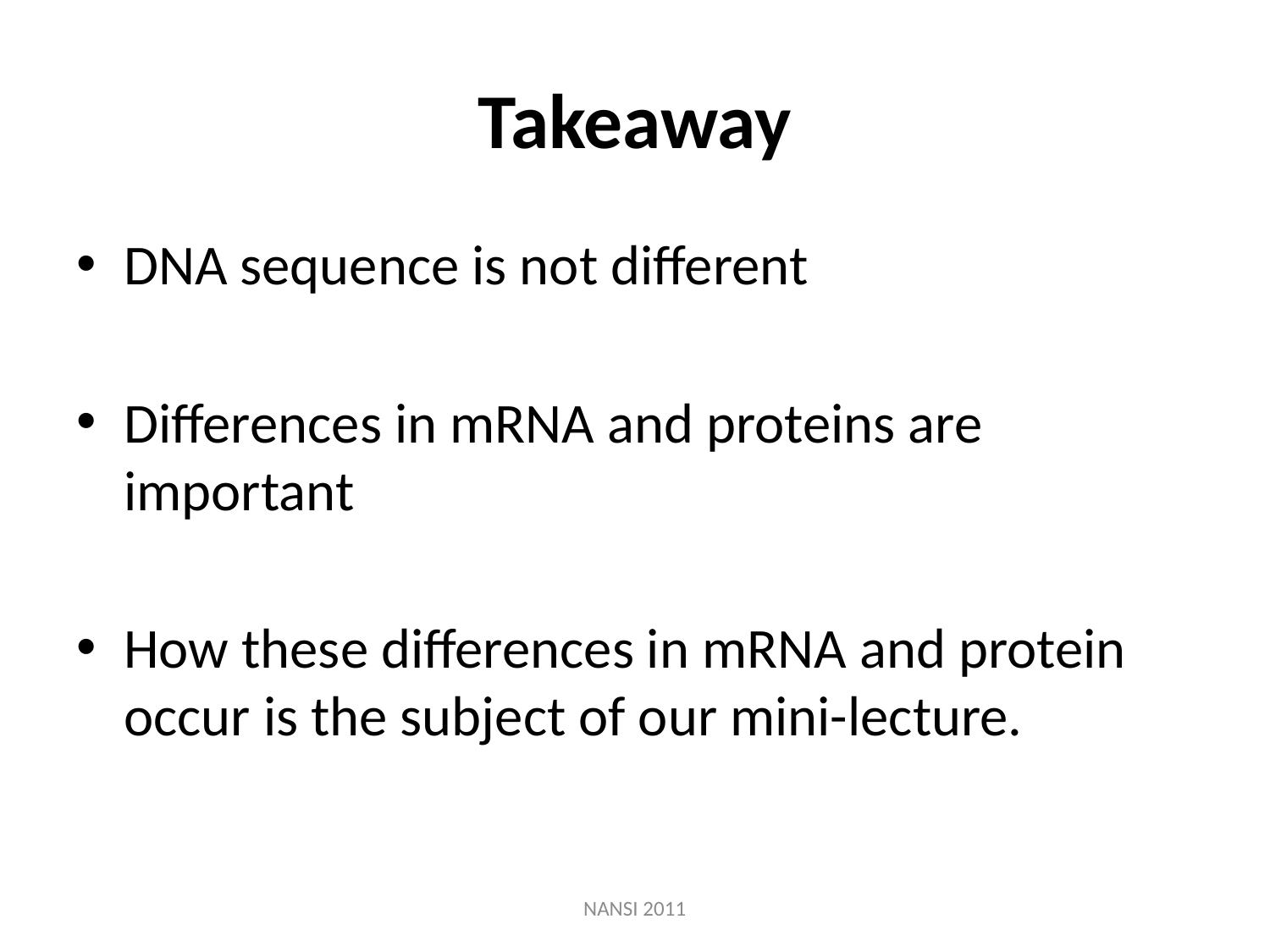

# Takeaway
DNA sequence is not different

Differences in mRNA and proteins are important

How these differences in mRNA and protein occur is the subject of our mini-lecture.
NANSI 2011